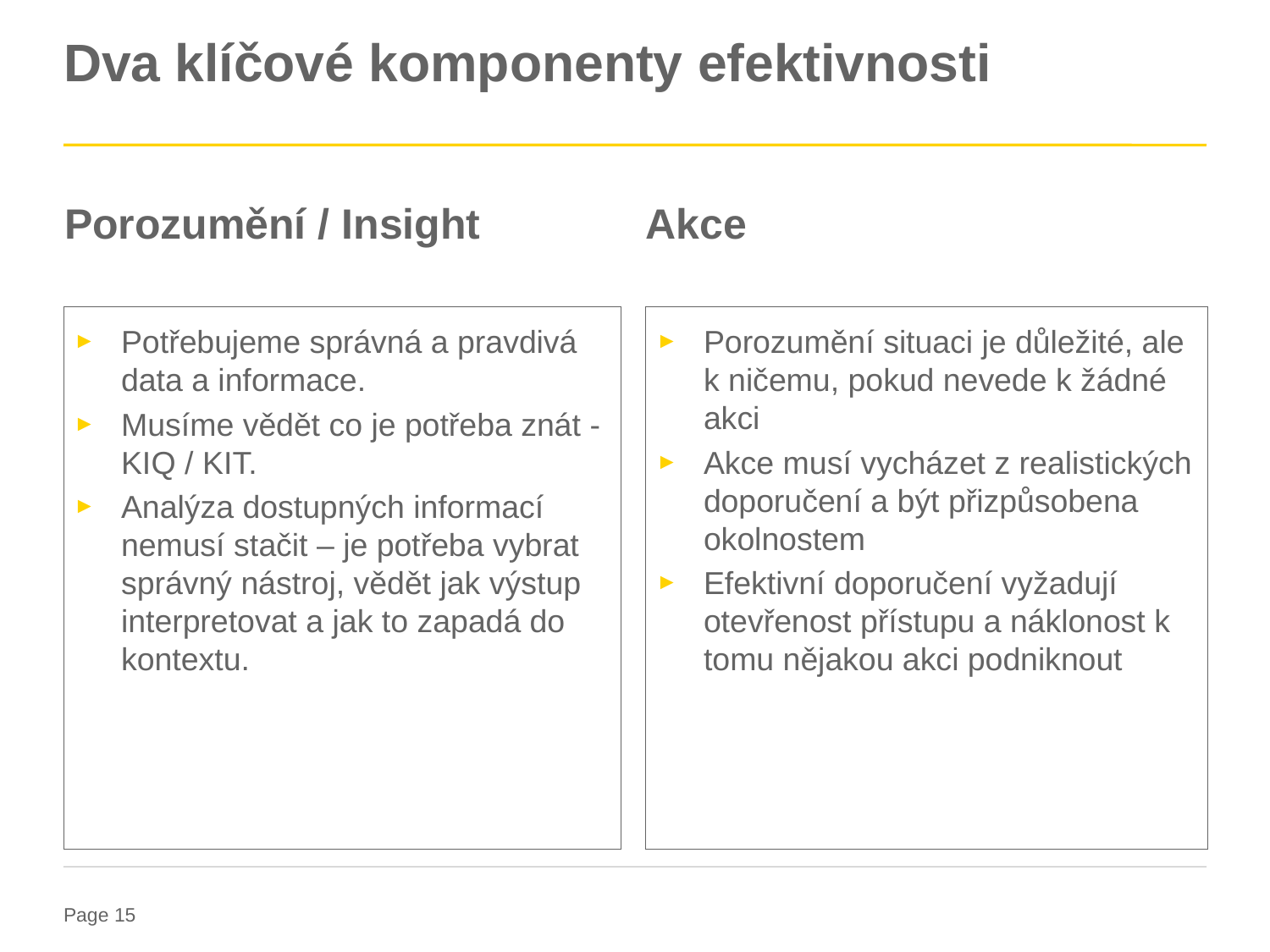

# Dva klíčové komponenty efektivnosti
Porozumění / Insight
Akce
Potřebujeme správná a pravdivá data a informace.
Musíme vědět co je potřeba znát - KIQ / KIT.
Analýza dostupných informací nemusí stačit – je potřeba vybrat správný nástroj, vědět jak výstup interpretovat a jak to zapadá do kontextu.
Porozumění situaci je důležité, ale k ničemu, pokud nevede k žádné akci
Akce musí vycházet z realistických doporučení a být přizpůsobena okolnostem
Efektivní doporučení vyžadují otevřenost přístupu a náklonost k tomu nějakou akci podniknout